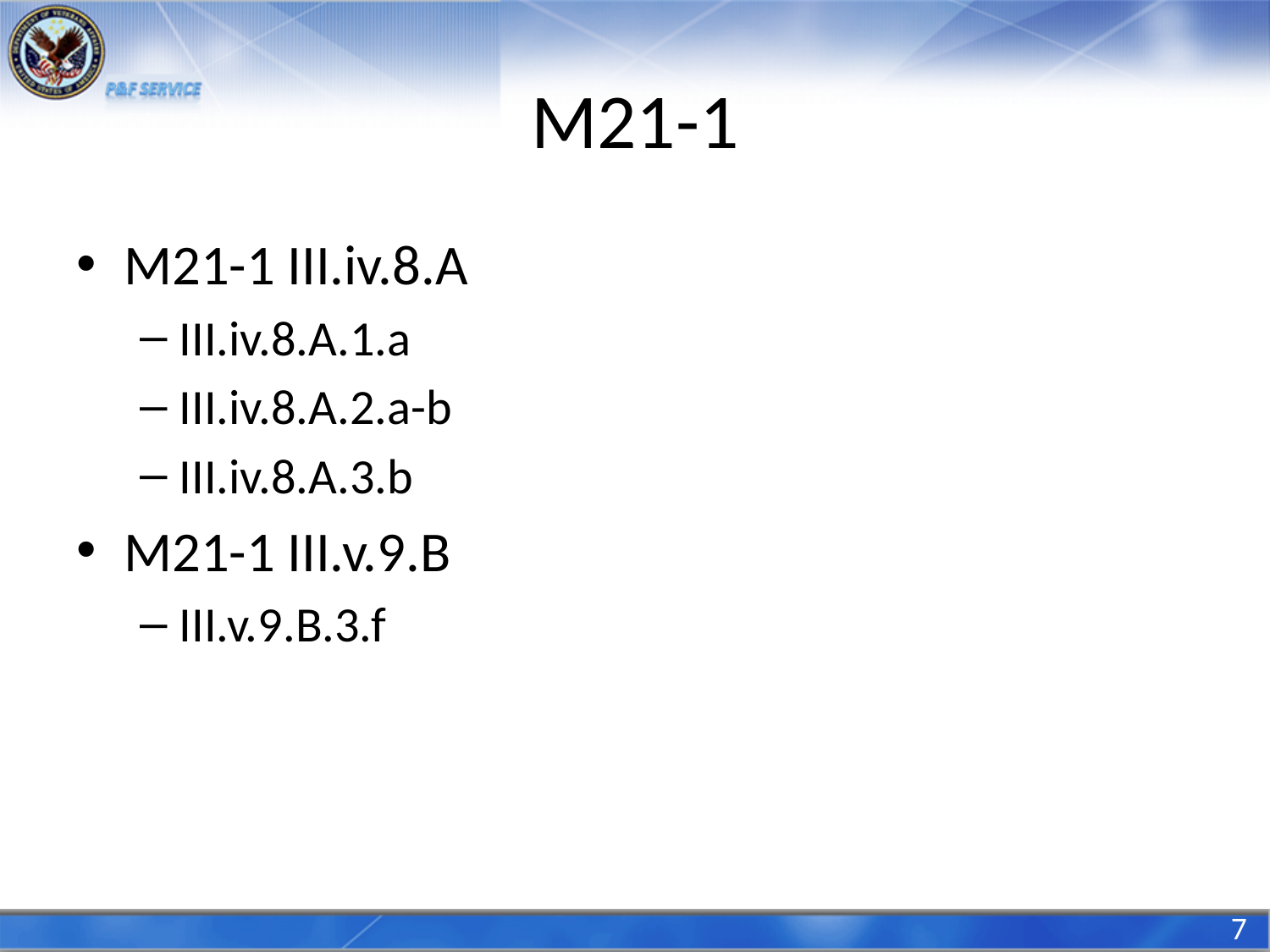

# M21-1
M21-1 III.iv.8.A
III.iv.8.A.1.a
III.iv.8.A.2.a-b
III.iv.8.A.3.b
M21-1 III.v.9.B
III.v.9.B.3.f
7